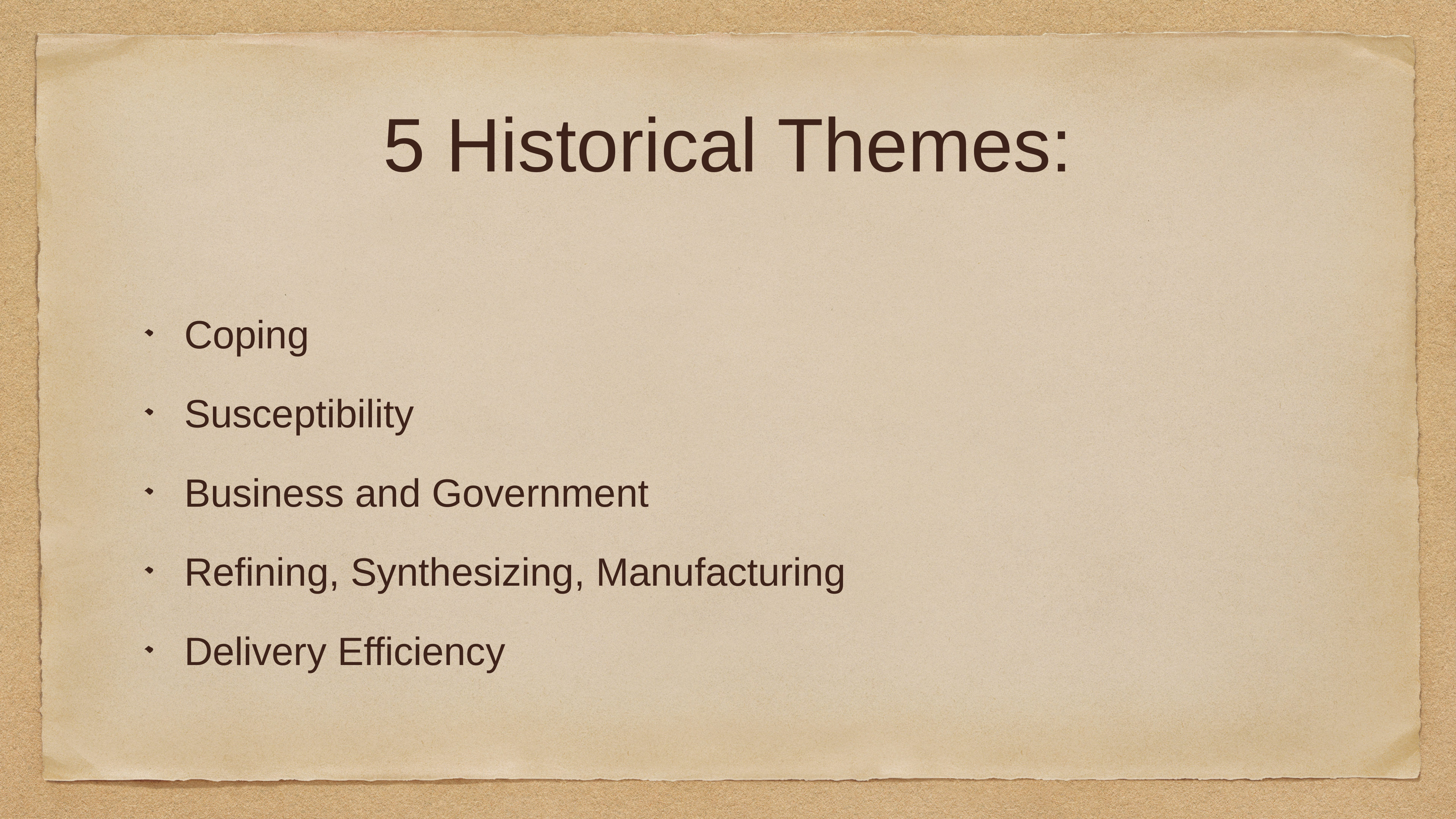

# 5 Historical Themes:
Coping
Susceptibility
Business and Government
Refining, Synthesizing, Manufacturing
Delivery Efficiency